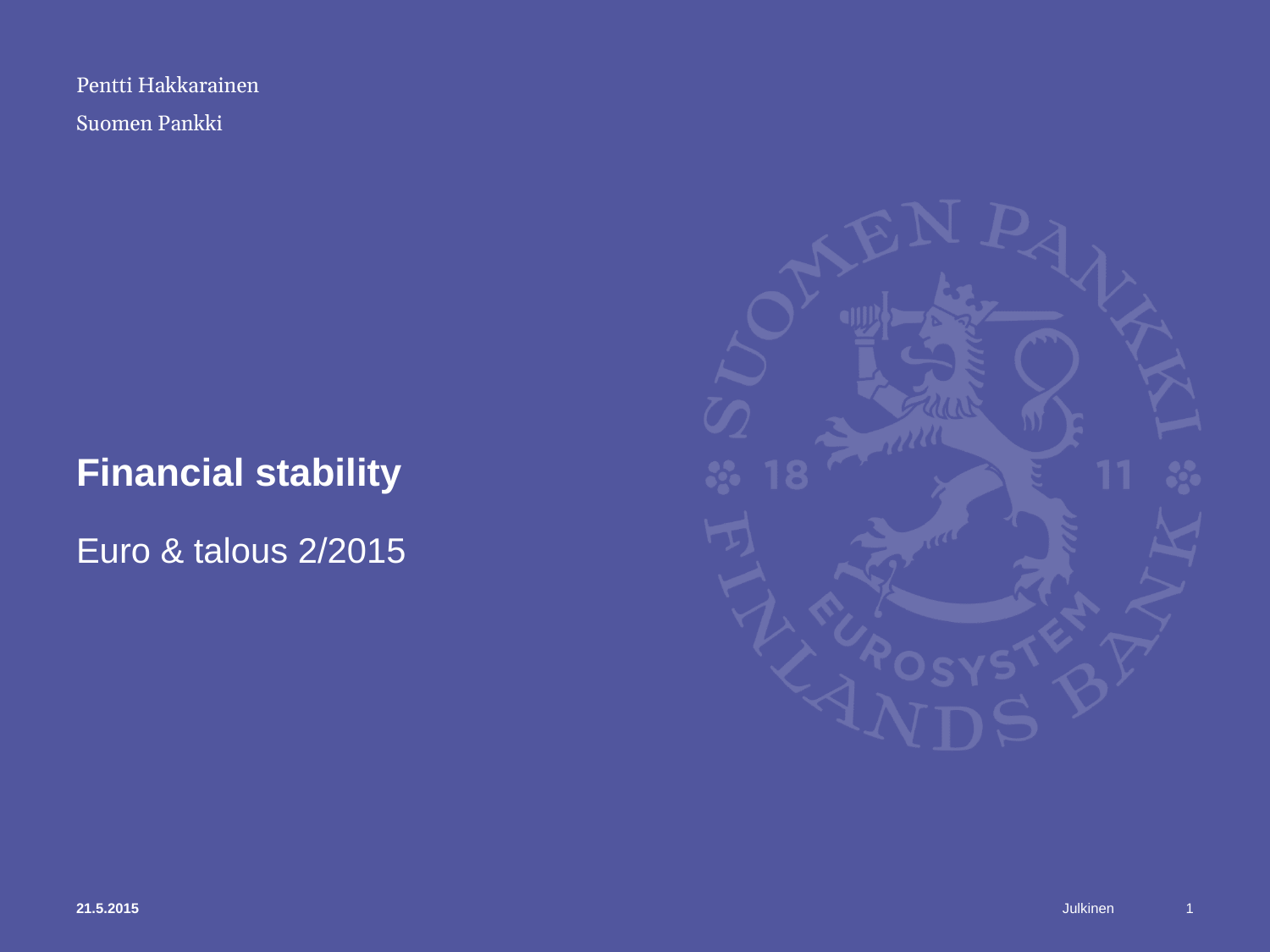

Pentti Hakkarainen
# Financial stability
Euro & talous 2/2015

21.5.2015
1